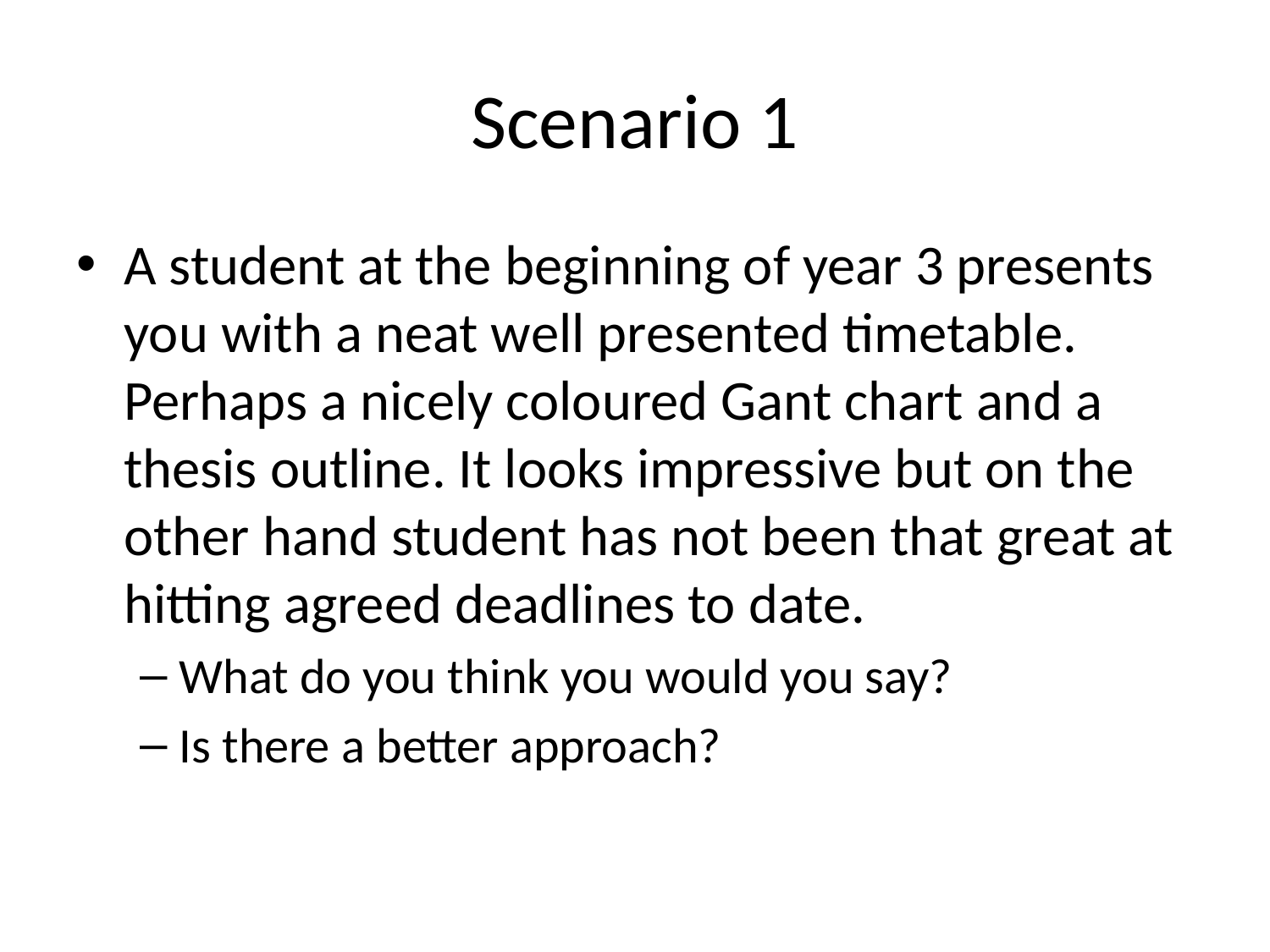

# Scenario 1
A student at the beginning of year 3 presents you with a neat well presented timetable. Perhaps a nicely coloured Gant chart and a thesis outline. It looks impressive but on the other hand student has not been that great at hitting agreed deadlines to date.
What do you think you would you say?
Is there a better approach?